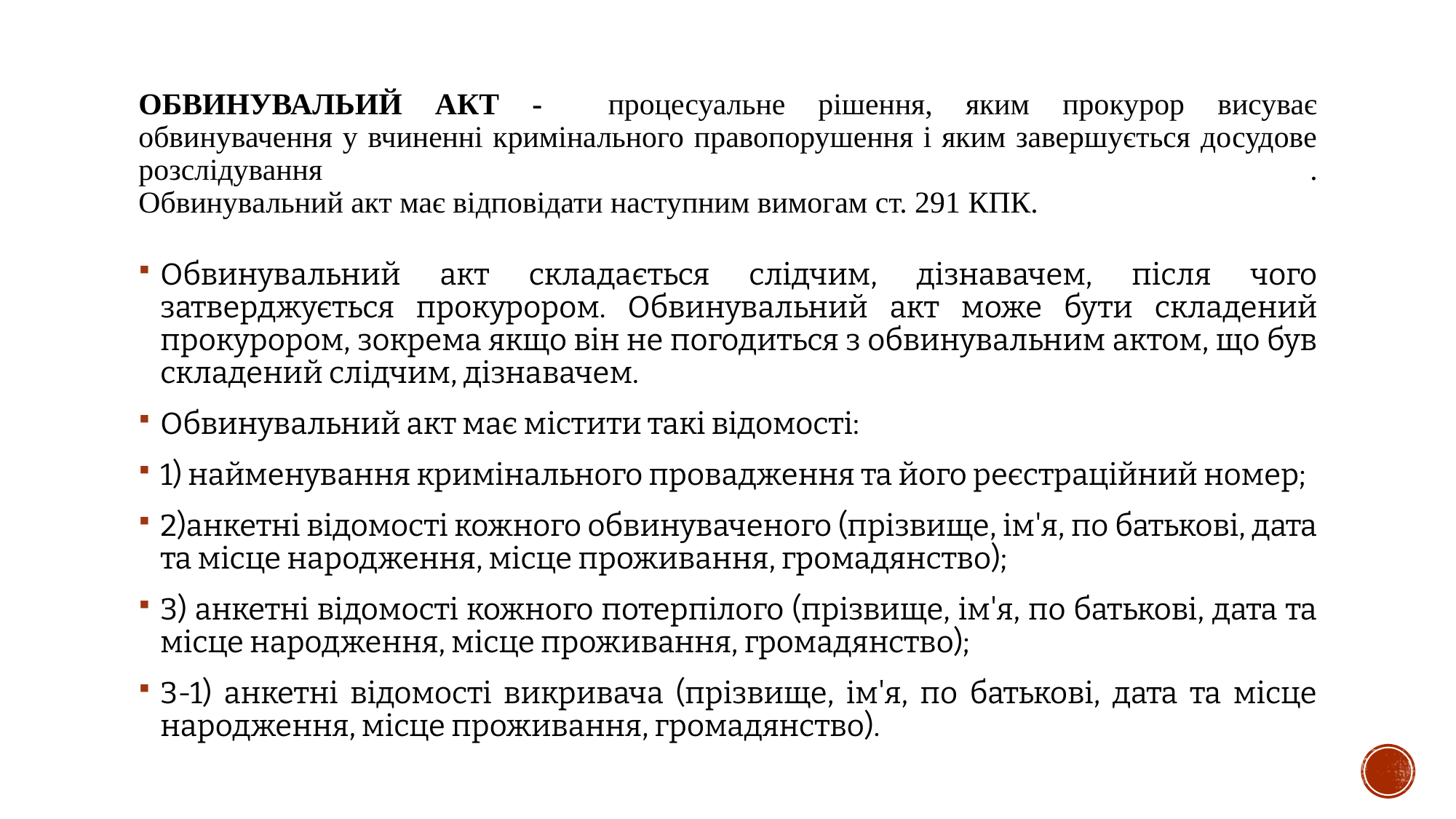

# ОБВИНУВАЛЬИЙ АКТ -  процесуальне рішення, яким прокурор висуває обвинувачення у вчиненні кримінального правопорушення і яким завершується досудове розслідування . Обвинувальний акт має відповідати наступним вимогам ст. 291 КПК.
Обвинувальний акт складається слідчим, дізнавачем, після чого затверджується прокурором. Обвинувальний акт може бути складений прокурором, зокрема якщо він не погодиться з обвинувальним актом, що був складений слідчим, дізнавачем.
Обвинувальний акт має містити такі відомості:
1) найменування кримінального провадження та його реєстраційний номер;
2)анкетні відомості кожного обвинуваченого (прізвище, ім'я, по батькові, дата та місце народження, місце проживання, громадянство);
3) анкетні відомості кожного потерпілого (прізвище, ім'я, по батькові, дата та місце народження, місце проживання, громадянство);
3-1) анкетні відомості викривача (прізвище, ім'я, по батькові, дата та місце народження, місце проживання, громадянство).